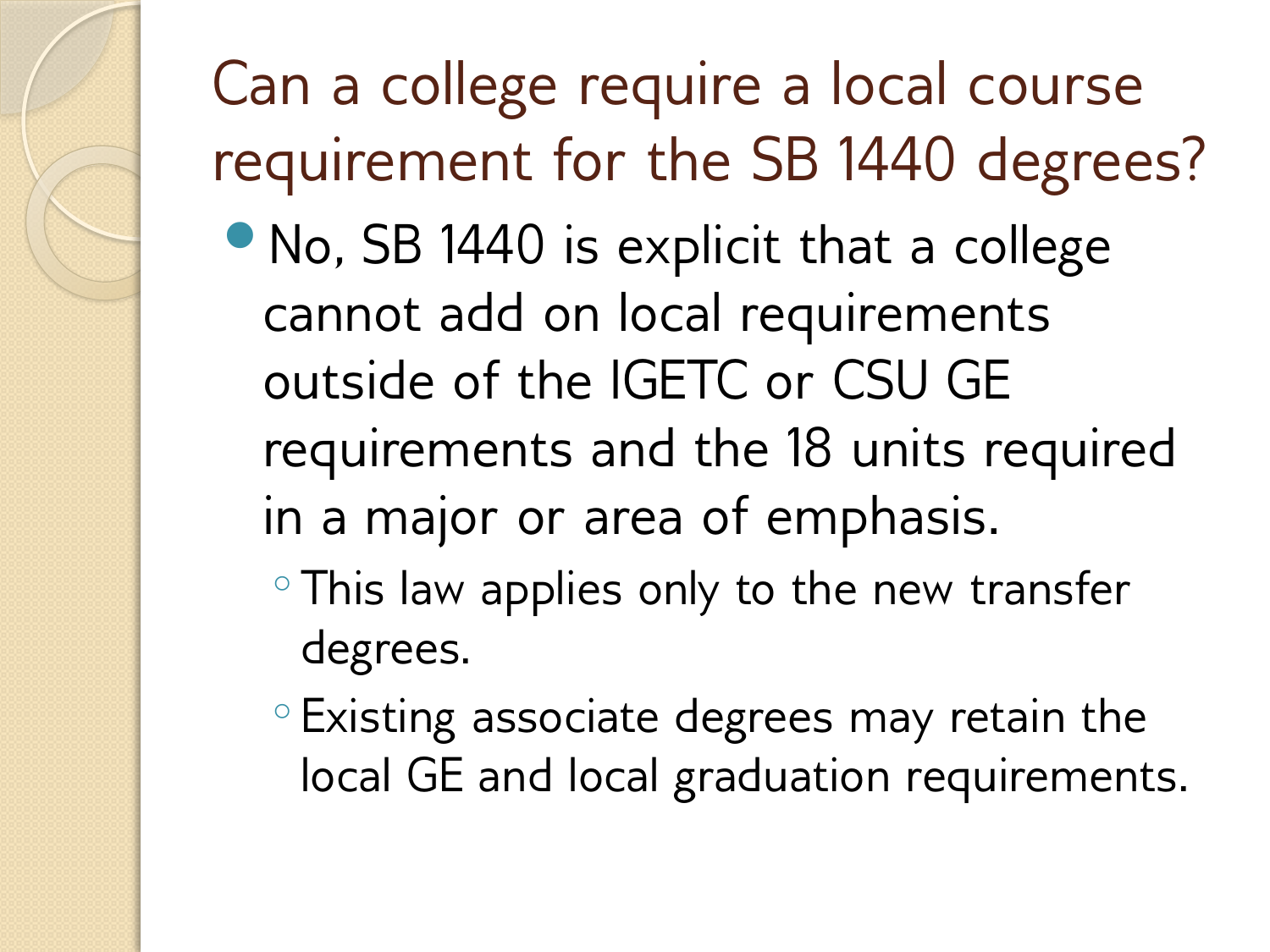

# Can a college require a local course requirement for the SB 1440 degrees?
No, SB 1440 is explicit that a college cannot add on local requirements outside of the IGETC or CSU GE requirements and the 18 units required in a major or area of emphasis.
This law applies only to the new transfer degrees.
Existing associate degrees may retain the local GE and local graduation requirements.